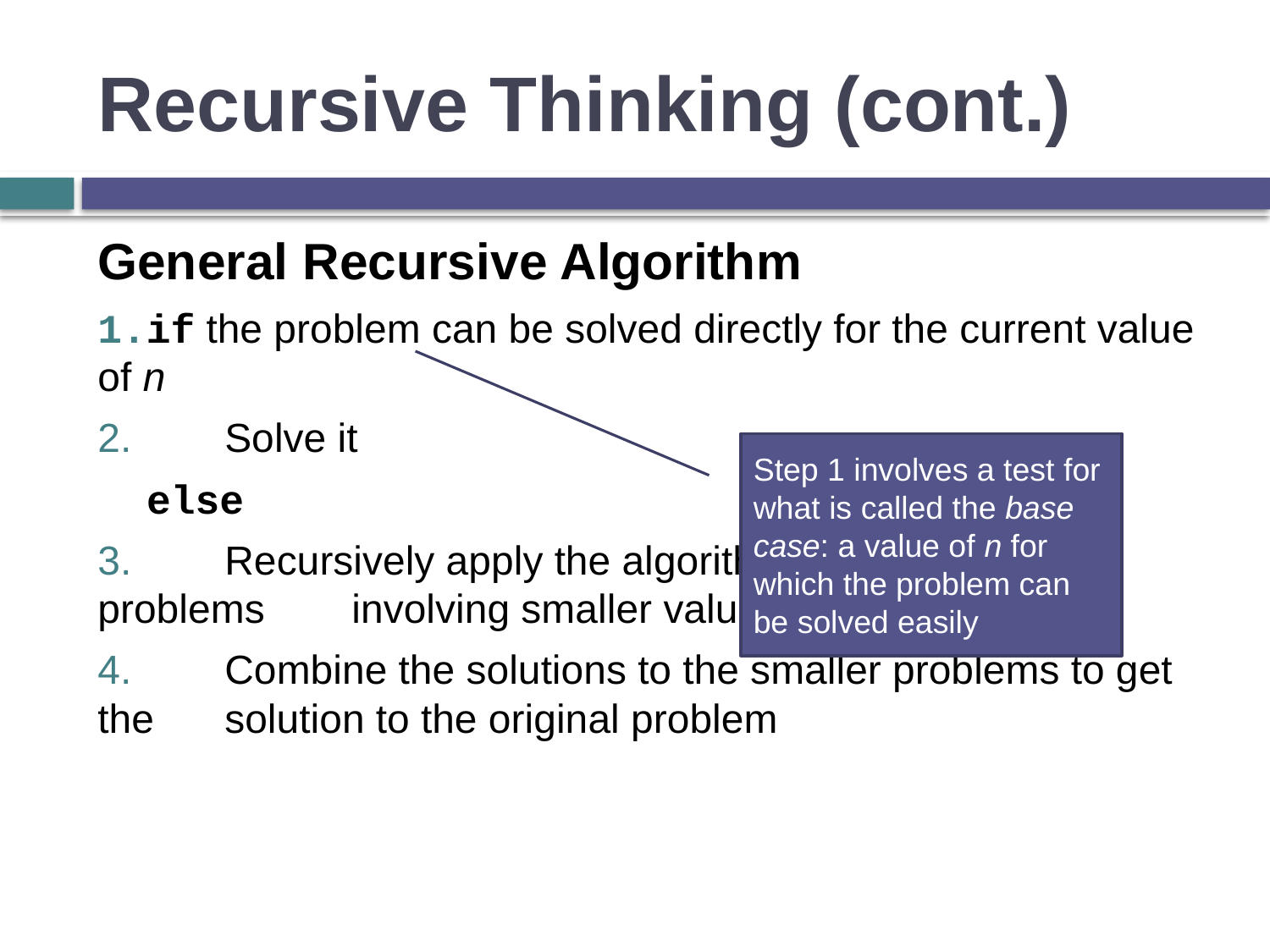

# Recursive Thinking (cont.)
General Recursive Algorithm
if the problem can be solved directly for the current value of n
 	Solve it
  else
 	Recursively apply the algorithm to one or more problems 	involving smaller values of n
 	Combine the solutions to the smaller problems to get the 	solution to the original problem
Step 1 involves a test for what is called the base case: a value of n for which the problem can be solved easily